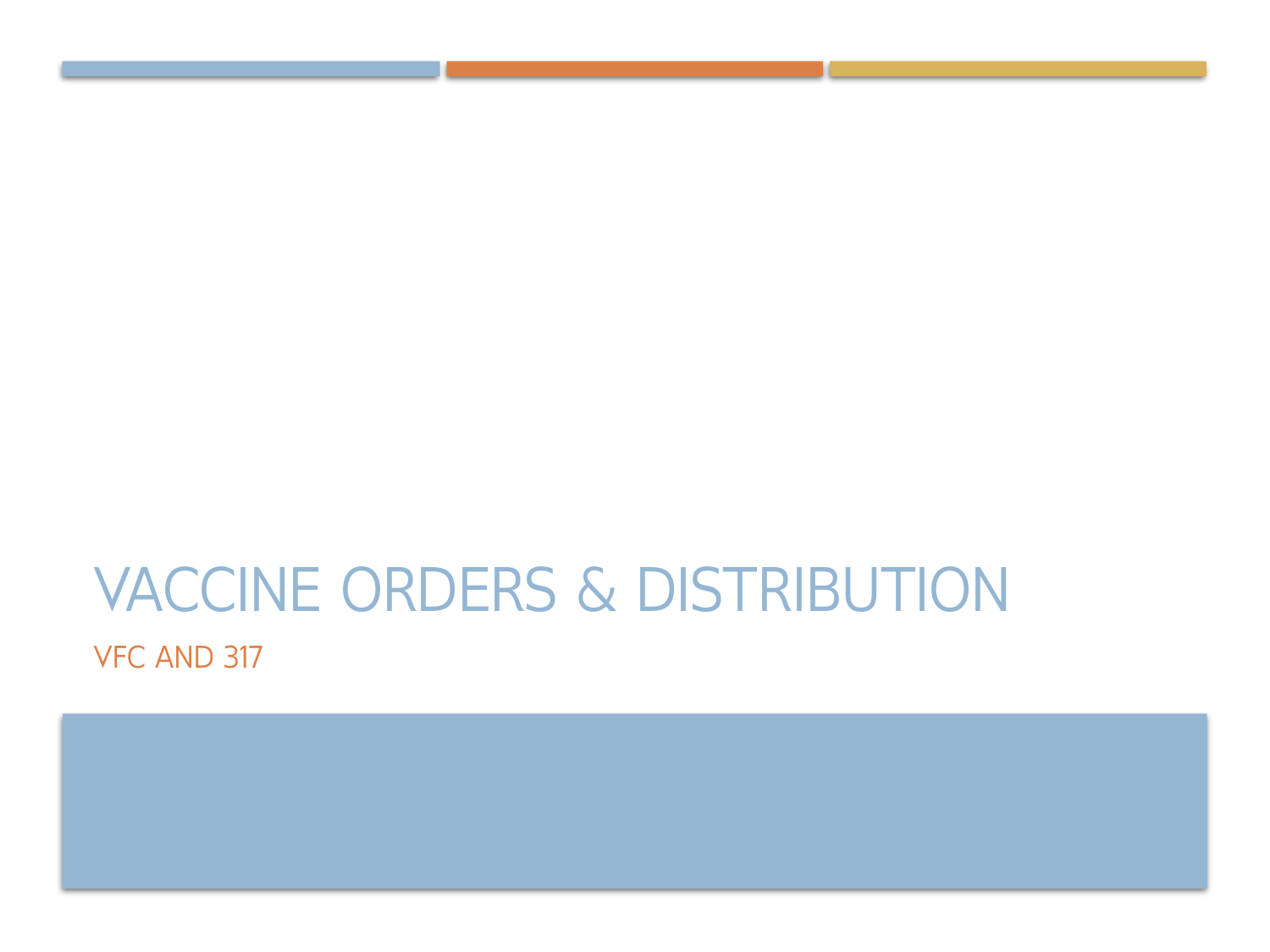

# Vaccine OrderS & Distribution
VFC and 317